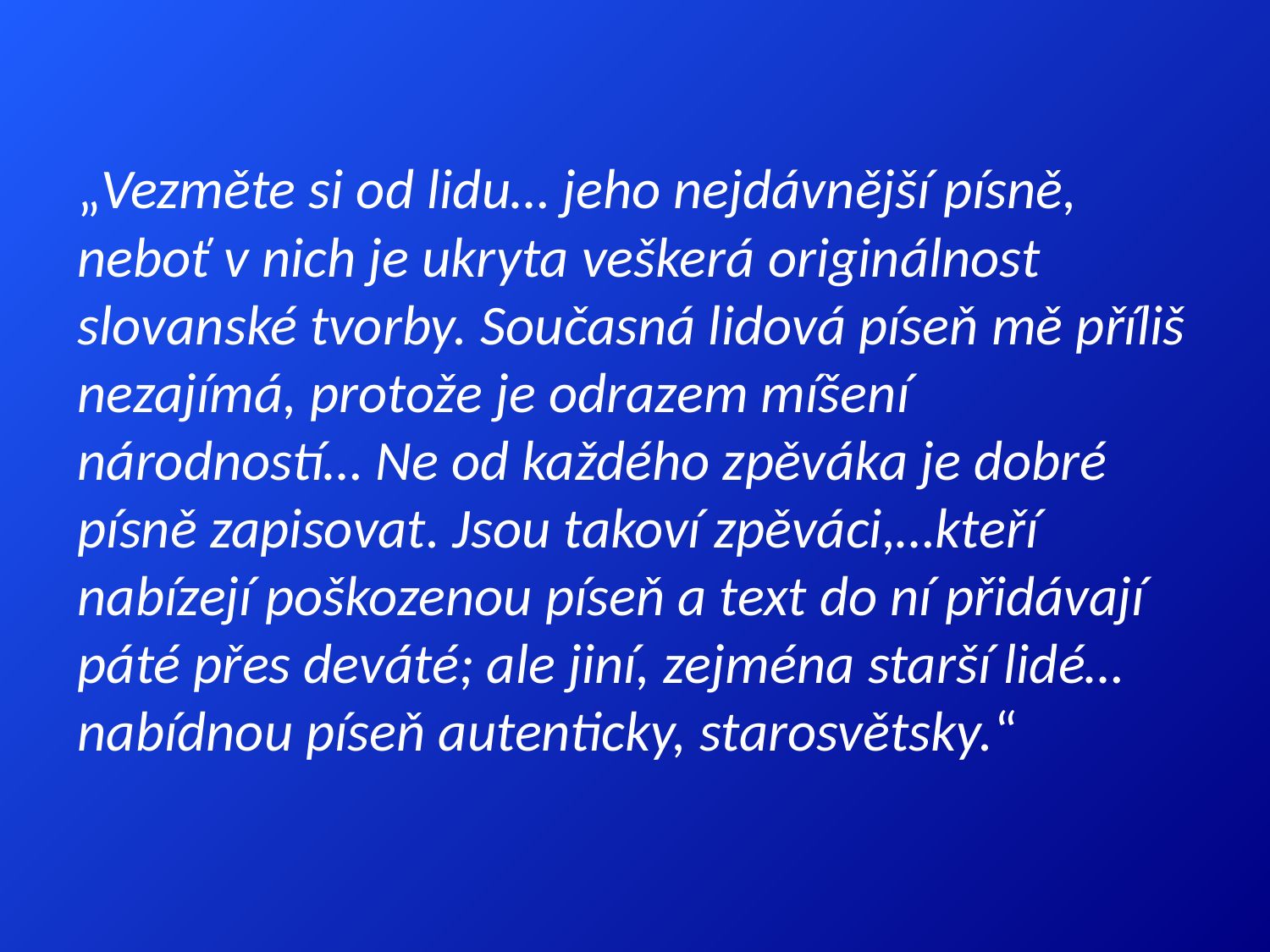

„Vezměte si od lidu… jeho nejdávnější písně, neboť v nich je ukryta veškerá originálnost slovanské tvorby. Současná lidová píseň mě příliš nezajímá, protože je odrazem míšení národností… Ne od každého zpěváka je dobré písně zapisovat. Jsou takoví zpěváci,…kteří nabízejí poškozenou píseň a text do ní přidávají páté přes deváté; ale jiní, zejména starší lidé… nabídnou píseň autenticky, starosvětsky.“